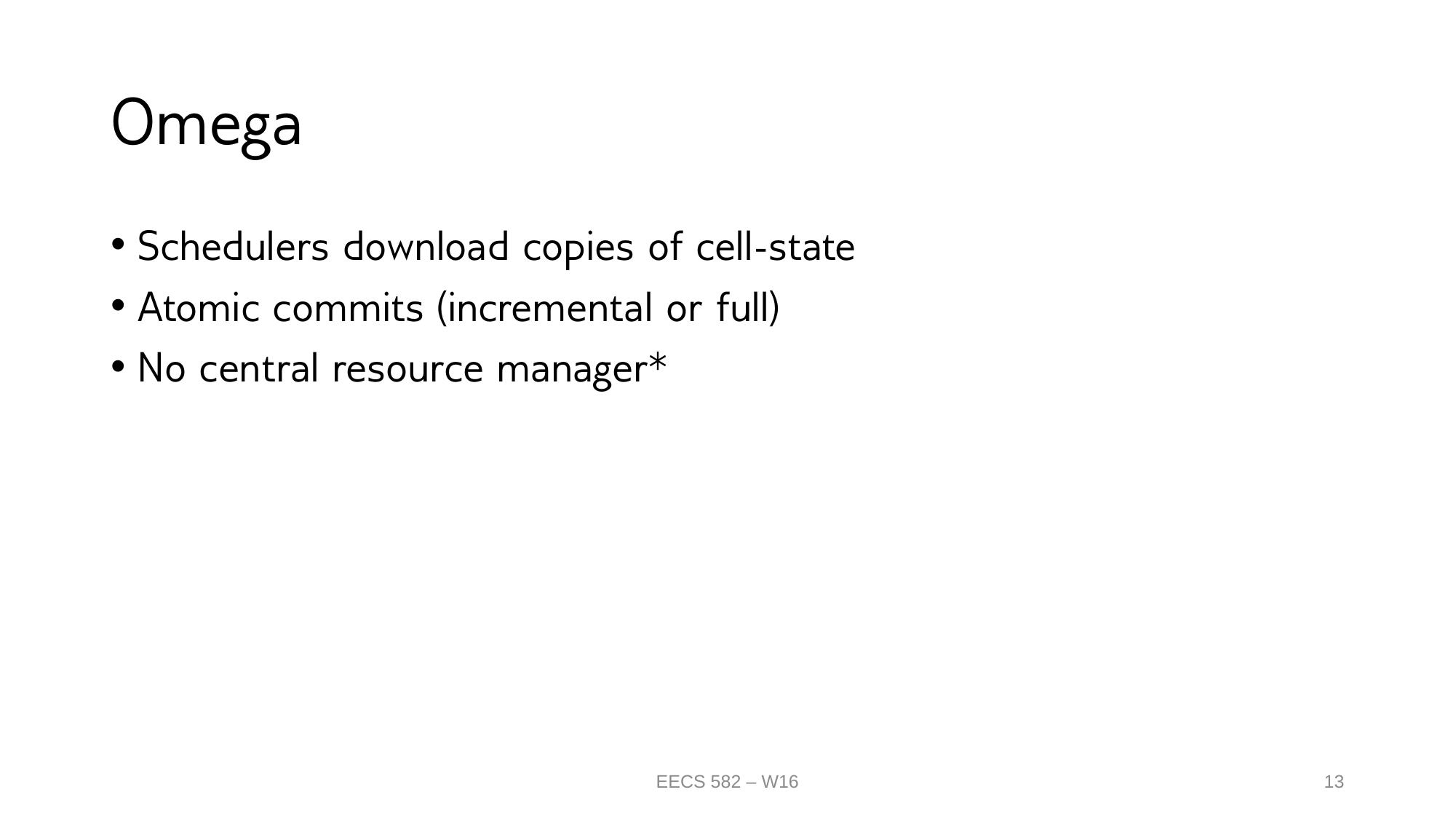

# Omega
Schedulers download copies of cell-state
Atomic commits (incremental or full)
No central resource manager*
EECS 582 – W16
13